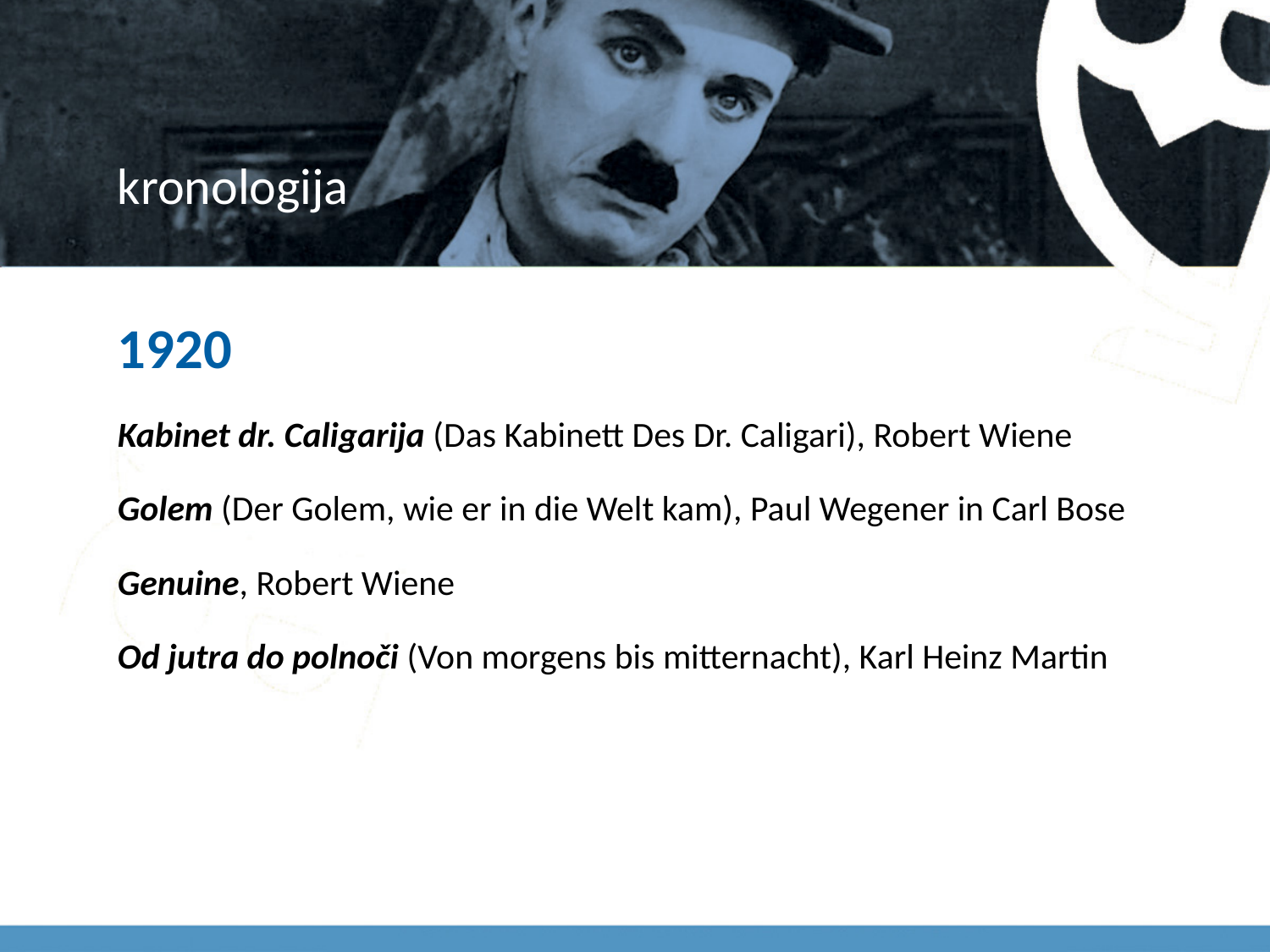

# kronologija
1920

Kabinet dr. Caligarija (Das Kabinett Des Dr. Caligari), Robert Wiene

Golem (Der Golem, wie er in die Welt kam), Paul Wegener in Carl Bose

Genuine, Robert Wiene

Od jutra do polnoči (Von morgens bis mitternacht), Karl Heinz Martin